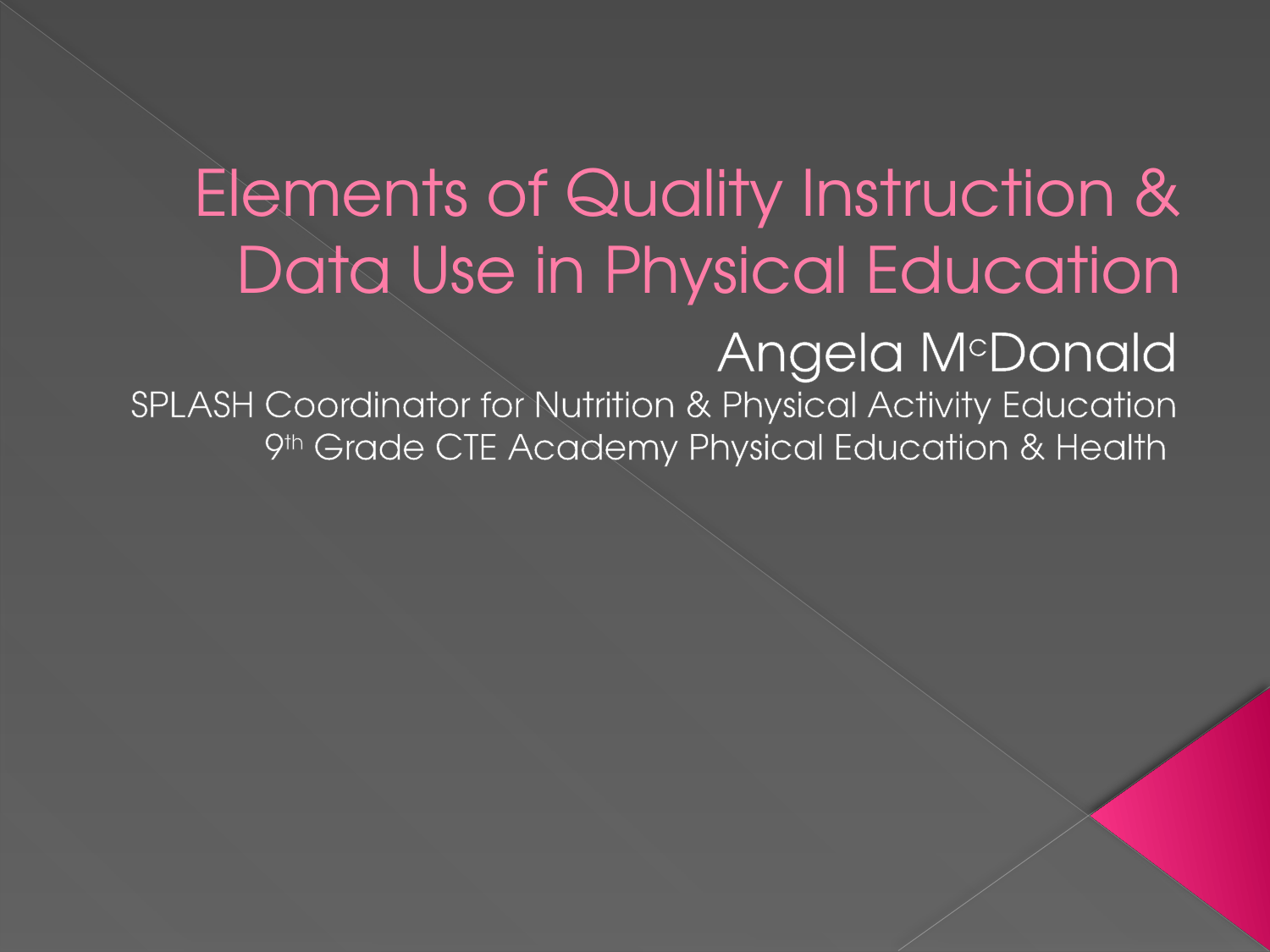

# Elements of Quality Instruction & Data Use in Physical Education
Angela McDonald
SPLASH Coordinator for Nutrition & Physical Activity Education
9th Grade CTE Academy Physical Education & Health